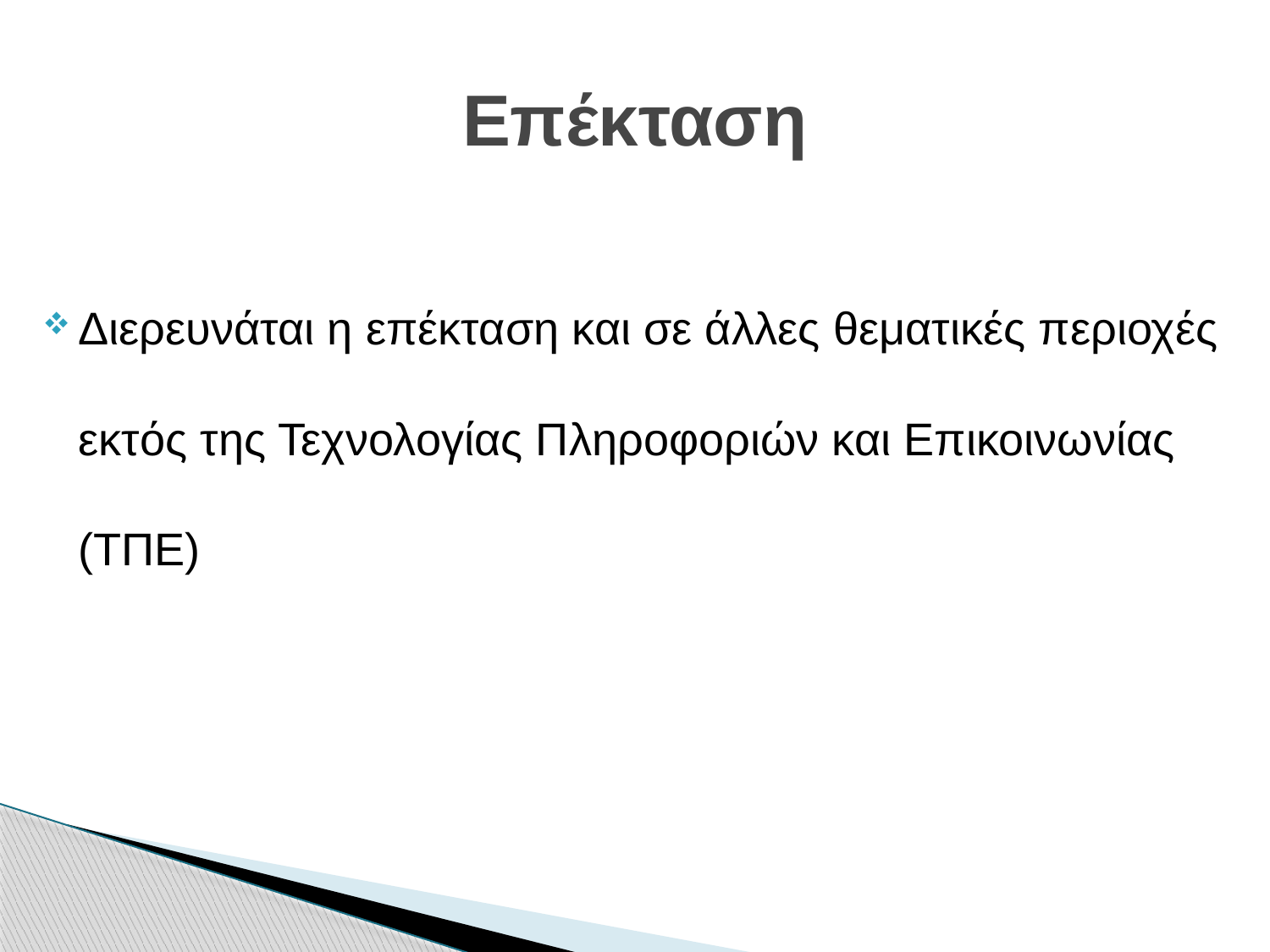

# Επέκταση
Διερευνάται η επέκταση και σε άλλες θεματικές περιοχές εκτός της Τεχνολογίας Πληροφοριών και Επικοινωνίας (ΤΠΕ)